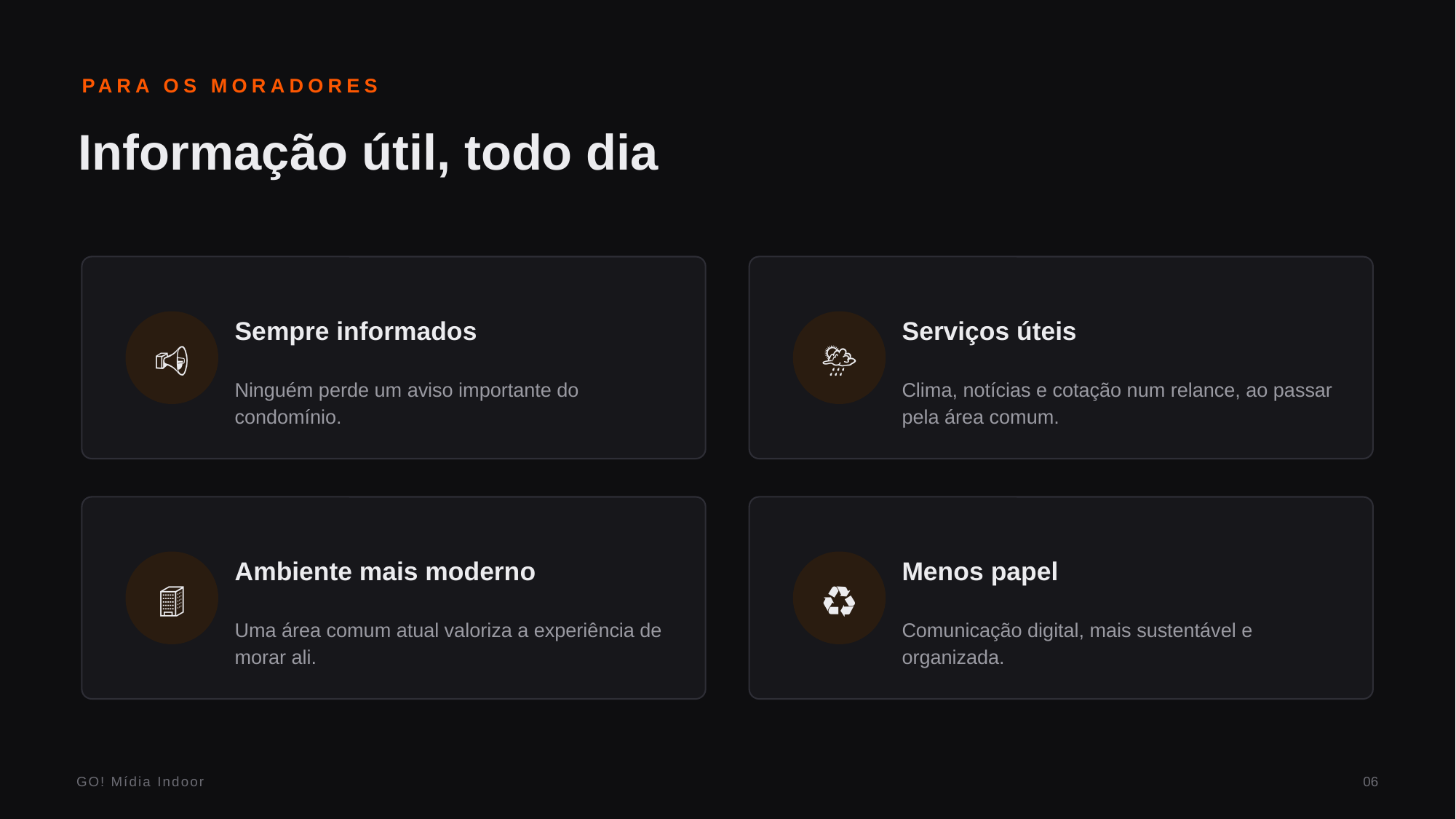

PARA OS MORADORES
Informação útil, todo dia

Sempre informados
Serviços úteis

📢

🌦️
Ninguém perde um aviso importante do condomínio.
Clima, notícias e cotação num relance, ao passar pela área comum.

Ambiente mais moderno
Menos papel

🏢

♻️
Uma área comum atual valoriza a experiência de morar ali.
Comunicação digital, mais sustentável e organizada.
GO! Mídia Indoor
06